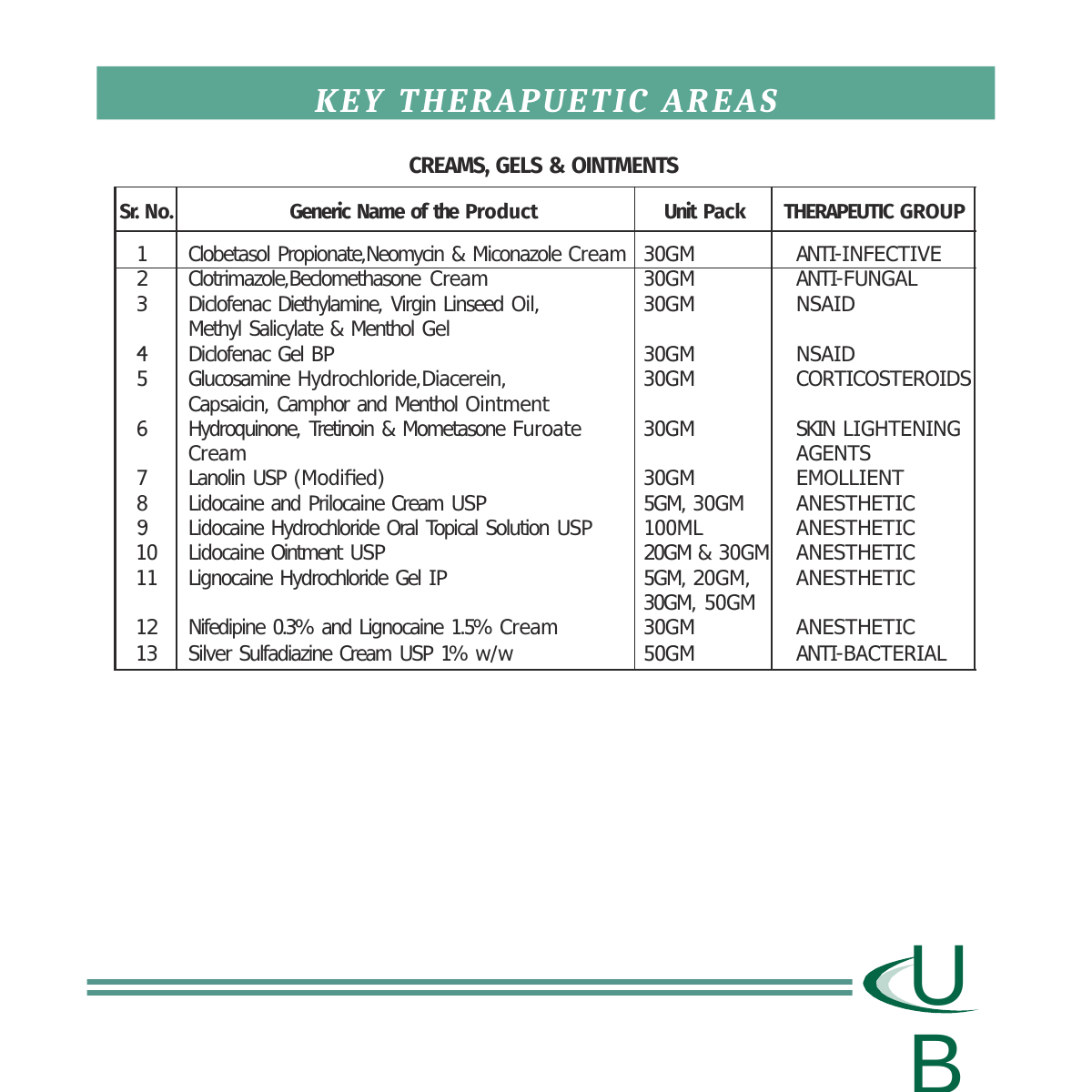

KEY THERAPUETIC AREAS
CREAMS, GELS & OINTMENTS
| Sr. No. | Generic Name of the Product | Unit Pack | THERAPEUTIC GROUP |
| --- | --- | --- | --- |
| 1 | Clobetasol Propionate,Neomycin & Miconazole Cream | 30GM | ANTI-INFECTIVE |
| 2 | Clotrimazole,Beclomethasone Cream | 30GM | ANTI-FUNGAL |
| 3 | Diclofenac Diethylamine, Virgin Linseed Oil, | 30GM | NSAID |
|  | Methyl Salicylate & Menthol Gel |  |  |
| 4 | Diclofenac Gel BP | 30GM | NSAID |
| 5 | Glucosamine Hydrochloride,Diacerein, | 30GM | CORTICOSTEROIDS |
|  | Capsaicin, Camphor and Menthol Ointment |  |  |
| 6 | Hydroquinone, Tretinoin & Mometasone Furoate | 30GM | SKIN LIGHTENING |
|  | Cream |  | AGENTS |
| 7 | Lanolin USP (Modified) | 30GM | EMOLLIENT |
| 8 | Lidocaine and Prilocaine Cream USP | 5GM, 30GM | ANESTHETIC |
| 9 | Lidocaine Hydrochloride Oral Topical Solution USP | 100ML | ANESTHETIC |
| 10 | Lidocaine Ointment USP | 20GM & 30GM | ANESTHETIC |
| 11 | Lignocaine Hydrochloride Gel IP | 5GM, 20GM, | ANESTHETIC |
|  |  | 30GM, 50GM |  |
| 12 | Nifedipine 0.3% and Lignocaine 1.5% Cream | 30GM | ANESTHETIC |
| 13 | Silver Sulfadiazine Cream USP 1% w/w | 50GM | ANTI-BACTERIAL |
UB